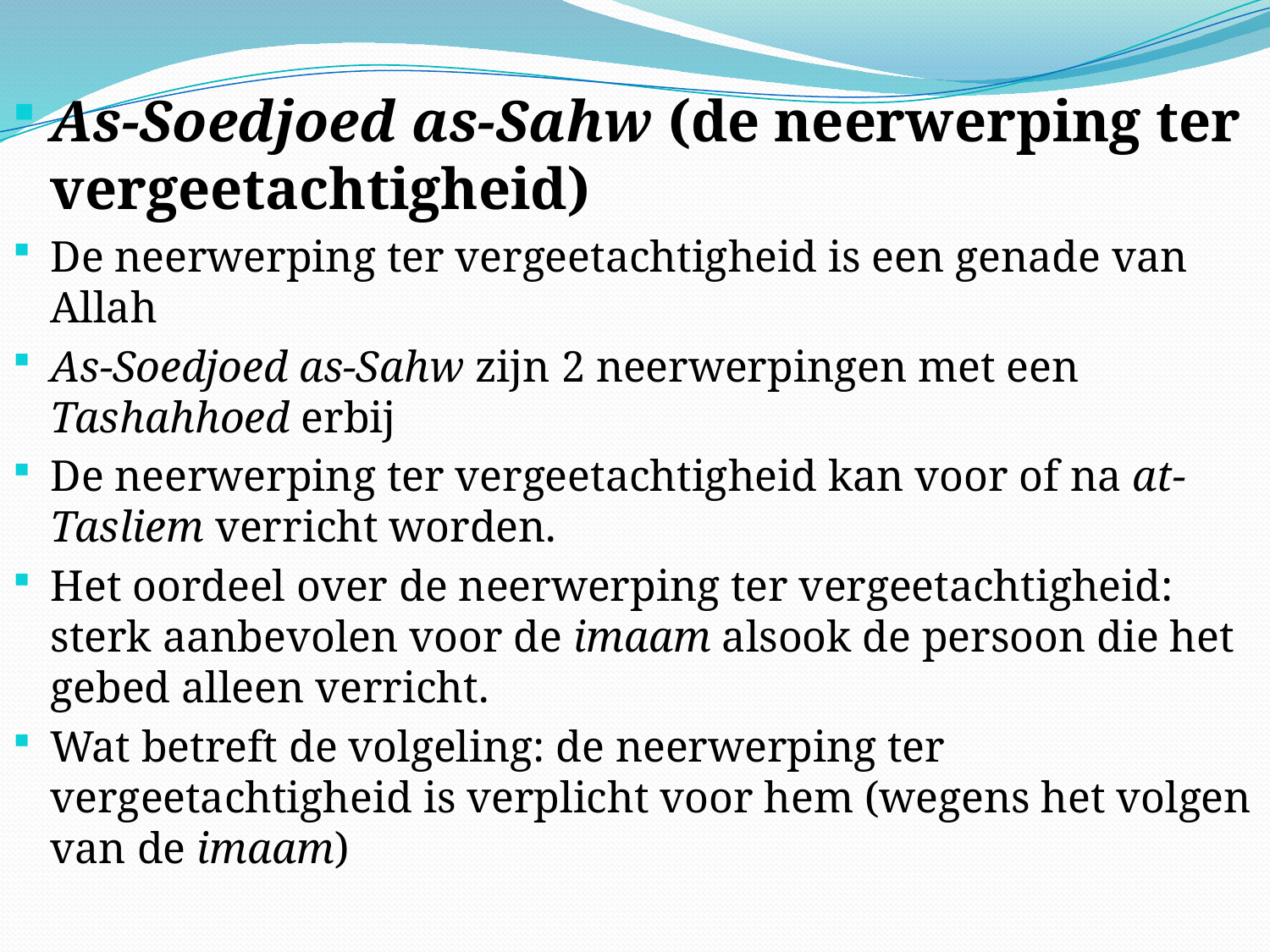

As-Soedjoed as-Sahw (de neerwerping ter vergeetachtigheid)
De neerwerping ter vergeetachtigheid is een genade van Allah
As-Soedjoed as-Sahw zijn 2 neerwerpingen met een Tashahhoed erbij
De neerwerping ter vergeetachtigheid kan voor of na at-Tasliem verricht worden.
Het oordeel over de neerwerping ter vergeetachtigheid: sterk aanbevolen voor de imaam alsook de persoon die het gebed alleen verricht.
Wat betreft de volgeling: de neerwerping ter vergeetachtigheid is verplicht voor hem (wegens het volgen van de imaam)